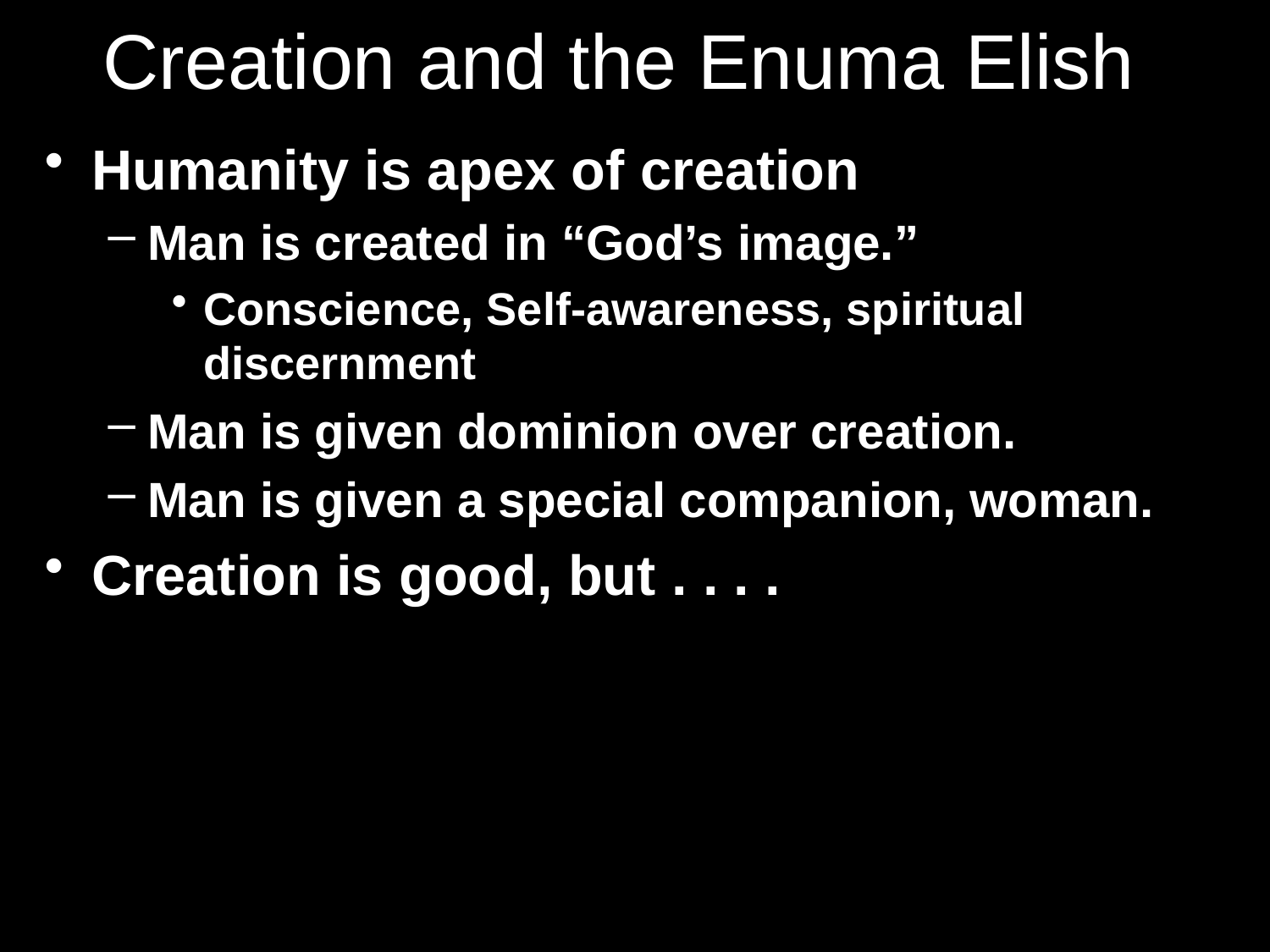

# Creation and the Enuma Elish
Humanity is apex of creation
Man is created in “God’s image.”
Conscience, Self-awareness, spiritual discernment
Man is given dominion over creation.
Man is given a special companion, woman.
Creation is good, but . . . .